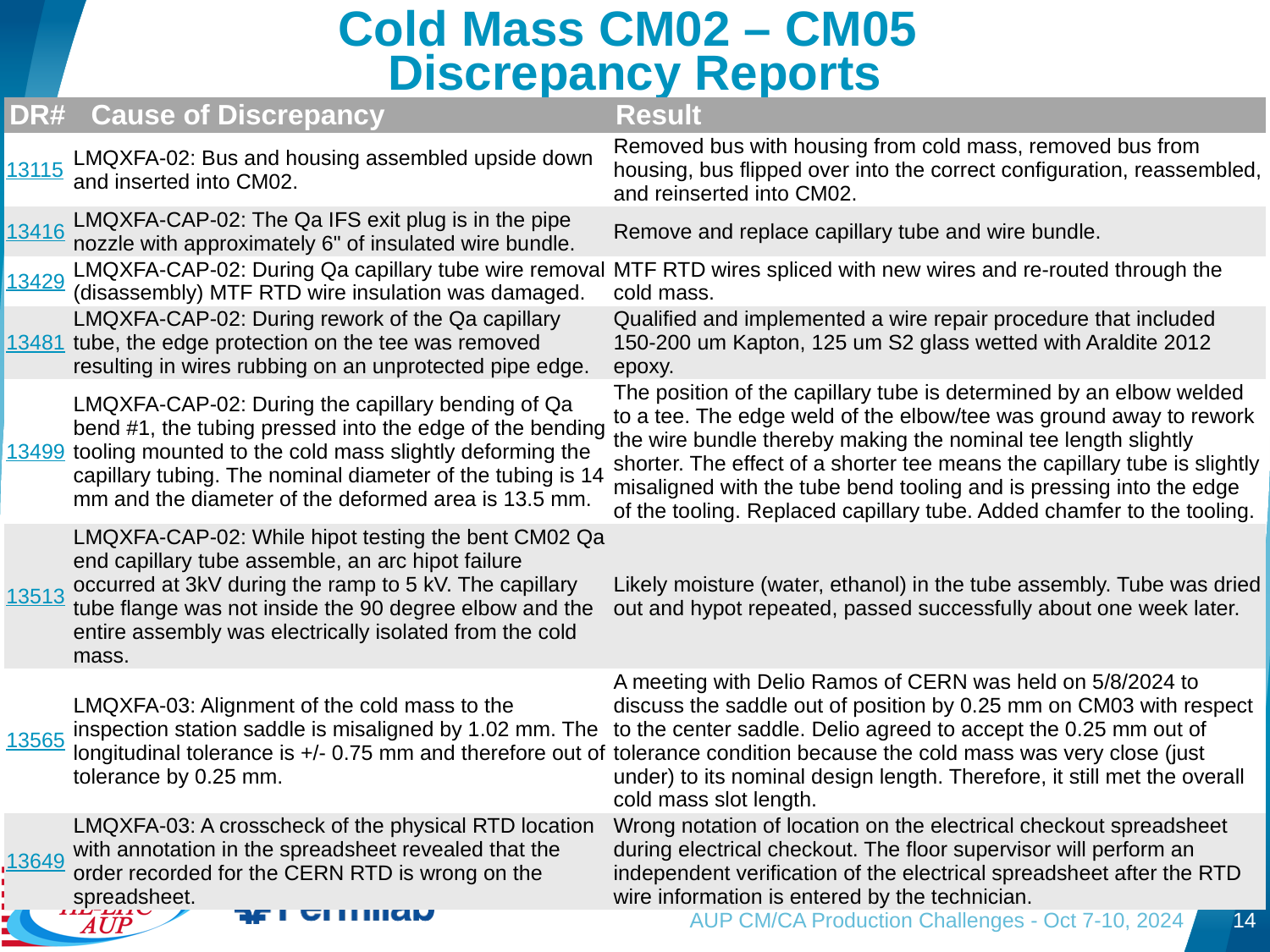

# Cold Mass CM02 – CM05 Discrepancy Reports
| DR# | Cause of Discrepancy | Result |
| --- | --- | --- |
| 13115 | LMQXFA-02: Bus and housing assembled upside down and inserted into CM02. | Removed bus with housing from cold mass, removed bus from housing, bus flipped over into the correct configuration, reassembled, and reinserted into CM02. |
| 13416 | LMQXFA-CAP-02: The Qa IFS exit plug is in the pipe nozzle with approximately 6" of insulated wire bundle. | Remove and replace capillary tube and wire bundle. |
| 13429 | LMQXFA-CAP-02: During Qa capillary tube wire removal (disassembly) MTF RTD wire insulation was damaged. | MTF RTD wires spliced with new wires and re-routed through the cold mass. |
| 13481 | LMQXFA-CAP-02: During rework of the Qa capillary tube, the edge protection on the tee was removed resulting in wires rubbing on an unprotected pipe edge. | Qualified and implemented a wire repair procedure that included 150-200 um Kapton, 125 um S2 glass wetted with Araldite 2012 epoxy. |
| 13499 | LMQXFA-CAP-02: During the capillary bending of Qa bend #1, the tubing pressed into the edge of the bending tooling mounted to the cold mass slightly deforming the capillary tubing. The nominal diameter of the tubing is 14 mm and the diameter of the deformed area is 13.5 mm. | The position of the capillary tube is determined by an elbow welded to a tee. The edge weld of the elbow/tee was ground away to rework the wire bundle thereby making the nominal tee length slightly shorter. The effect of a shorter tee means the capillary tube is slightly misaligned with the tube bend tooling and is pressing into the edge of the tooling. Replaced capillary tube. Added chamfer to the tooling. |
| 13513 | LMQXFA-CAP-02: While hipot testing the bent CM02 Qa end capillary tube assemble, an arc hipot failure occurred at 3kV during the ramp to 5 kV. The capillary tube flange was not inside the 90 degree elbow and the entire assembly was electrically isolated from the cold mass. | Likely moisture (water, ethanol) in the tube assembly. Tube was dried out and hypot repeated, passed successfully about one week later. |
| 13565 | LMQXFA-03: Alignment of the cold mass to the inspection station saddle is misaligned by 1.02 mm. The longitudinal tolerance is +/- 0.75 mm and therefore out of tolerance by 0.25 mm. | A meeting with Delio Ramos of CERN was held on 5/8/2024 to discuss the saddle out of position by 0.25 mm on CM03 with respect to the center saddle. Delio agreed to accept the 0.25 mm out of tolerance condition because the cold mass was very close (just under) to its nominal design length. Therefore, it still met the overall cold mass slot length. |
| 13649 | LMQXFA-03: A crosscheck of the physical RTD location with annotation in the spreadsheet revealed that the order recorded for the CERN RTD is wrong on the spreadsheet. | Wrong notation of location on the electrical checkout spreadsheet during electrical checkout. The floor supervisor will perform an independent verification of the electrical spreadsheet after the RTD wire information is entered by the technician. |
AUP CM/CA Production Challenges - Oct 7-10, 2024
14